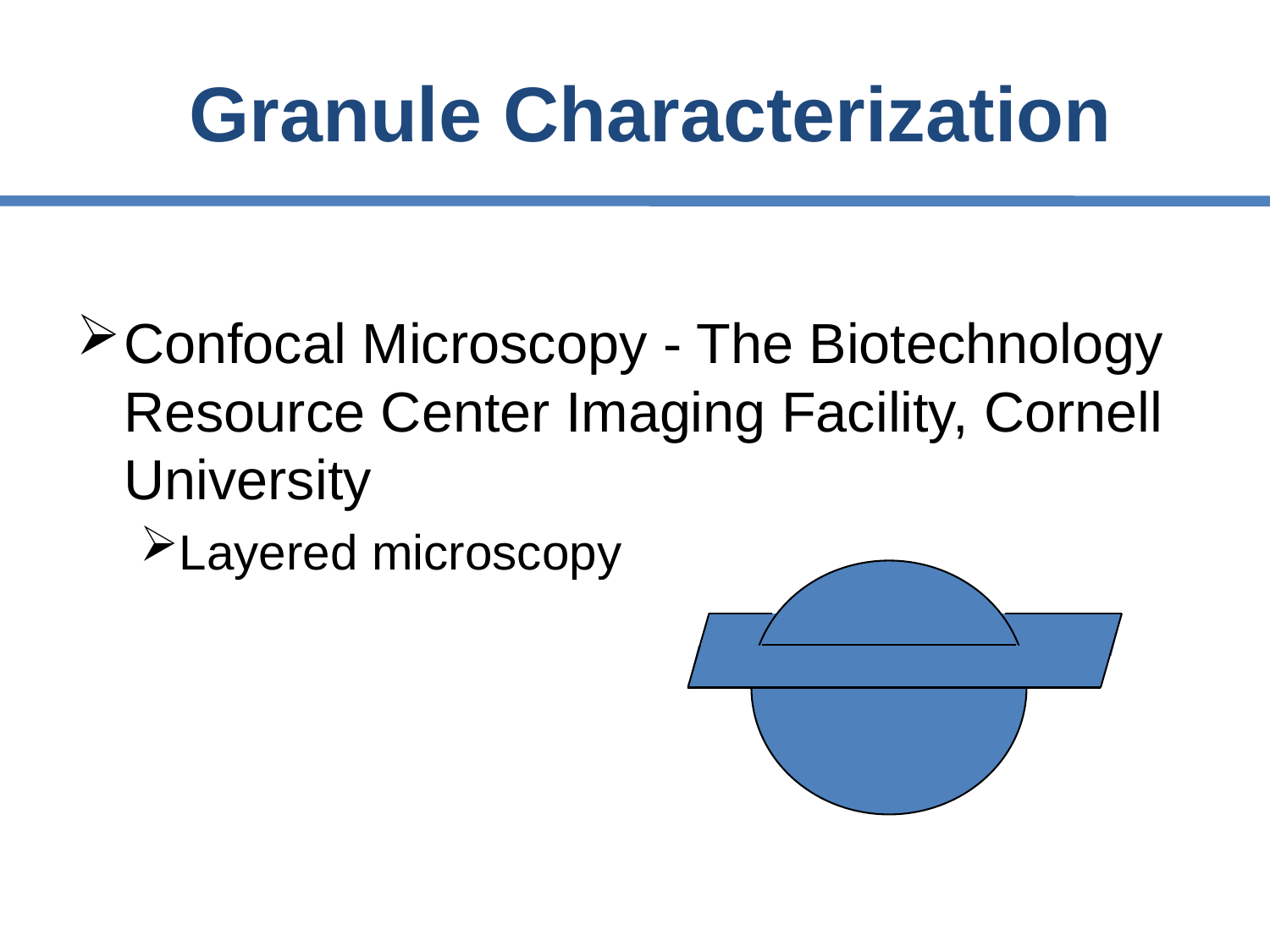

# Granule Characterization

Confocal Microscopy - The Biotechnology Resource Center Imaging Facility, Cornell University
Layered microscopy